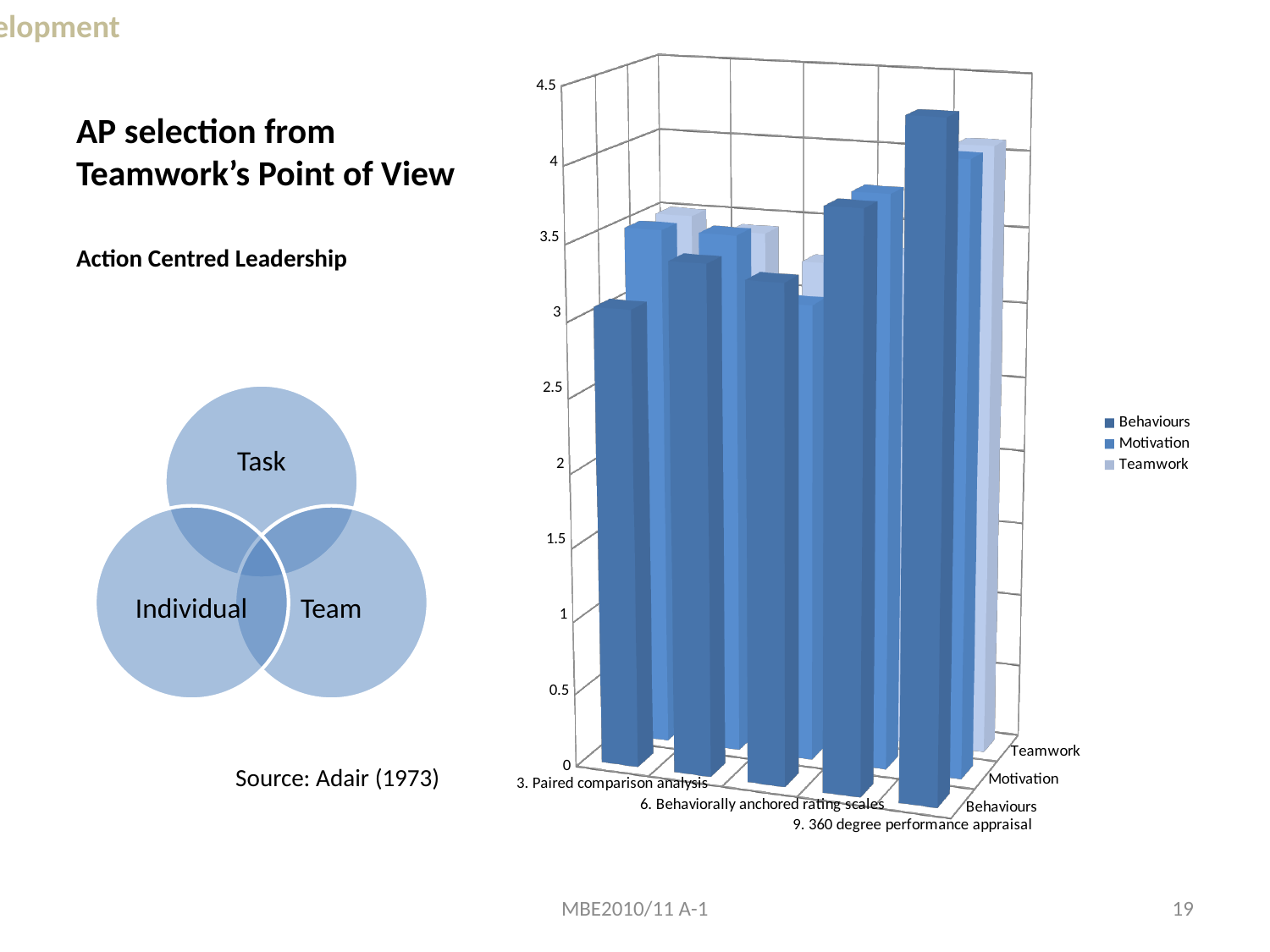

Development
# AP selection from Teamwork’s Point of View

[unsupported chart]

Action Centred Leadership
Task
Team
Individual
Source: Adair (1973)
MBE2010/11 A-1
19